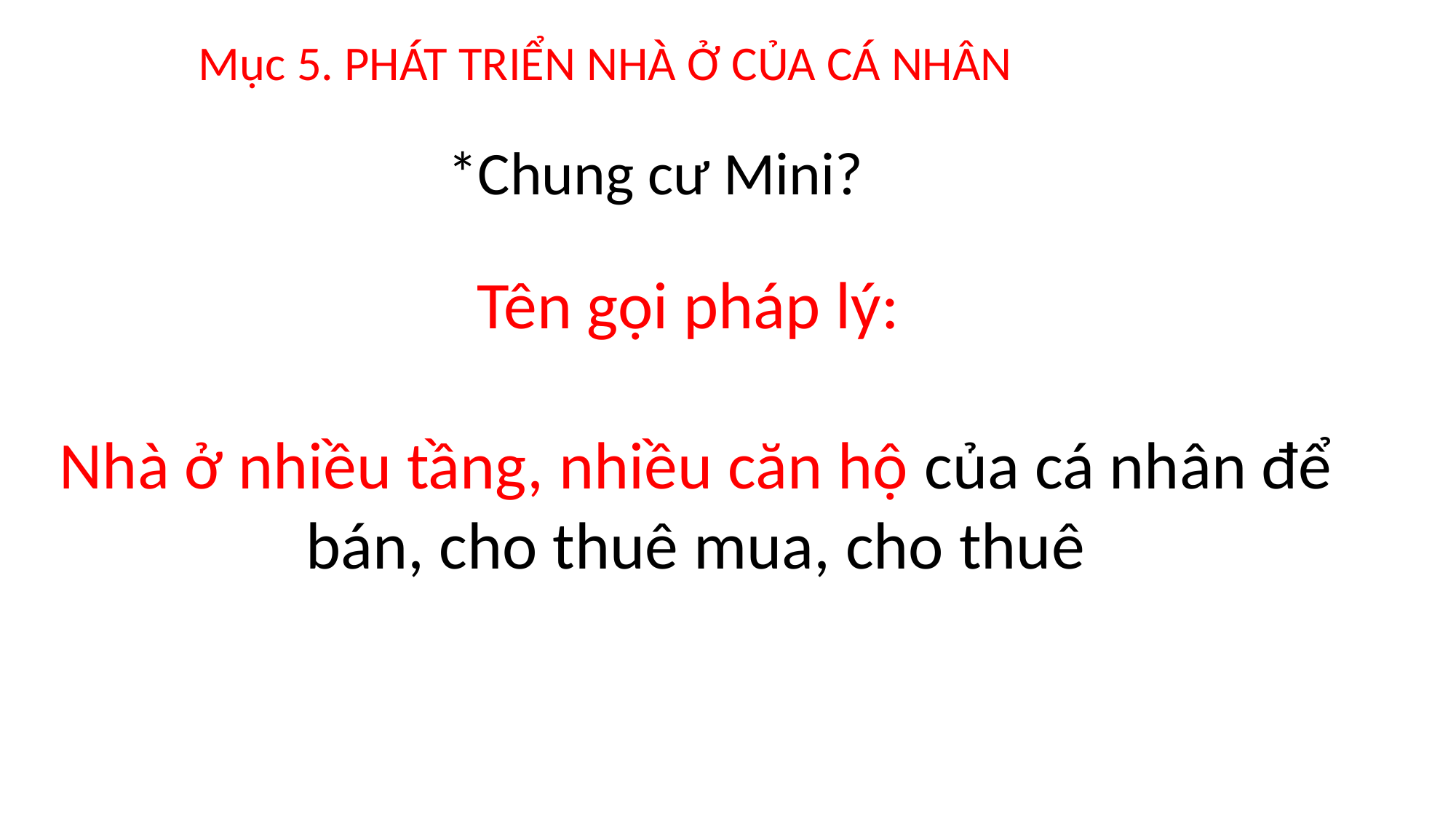

Mục 5. PHÁT TRIỂN NHÀ Ở CỦA CÁ NHÂN
*Chung cư Mini?
Tên gọi pháp lý:

Nhà ở nhiều tầng, nhiều căn hộ của cá nhân để bán, cho thuê mua, cho thuê